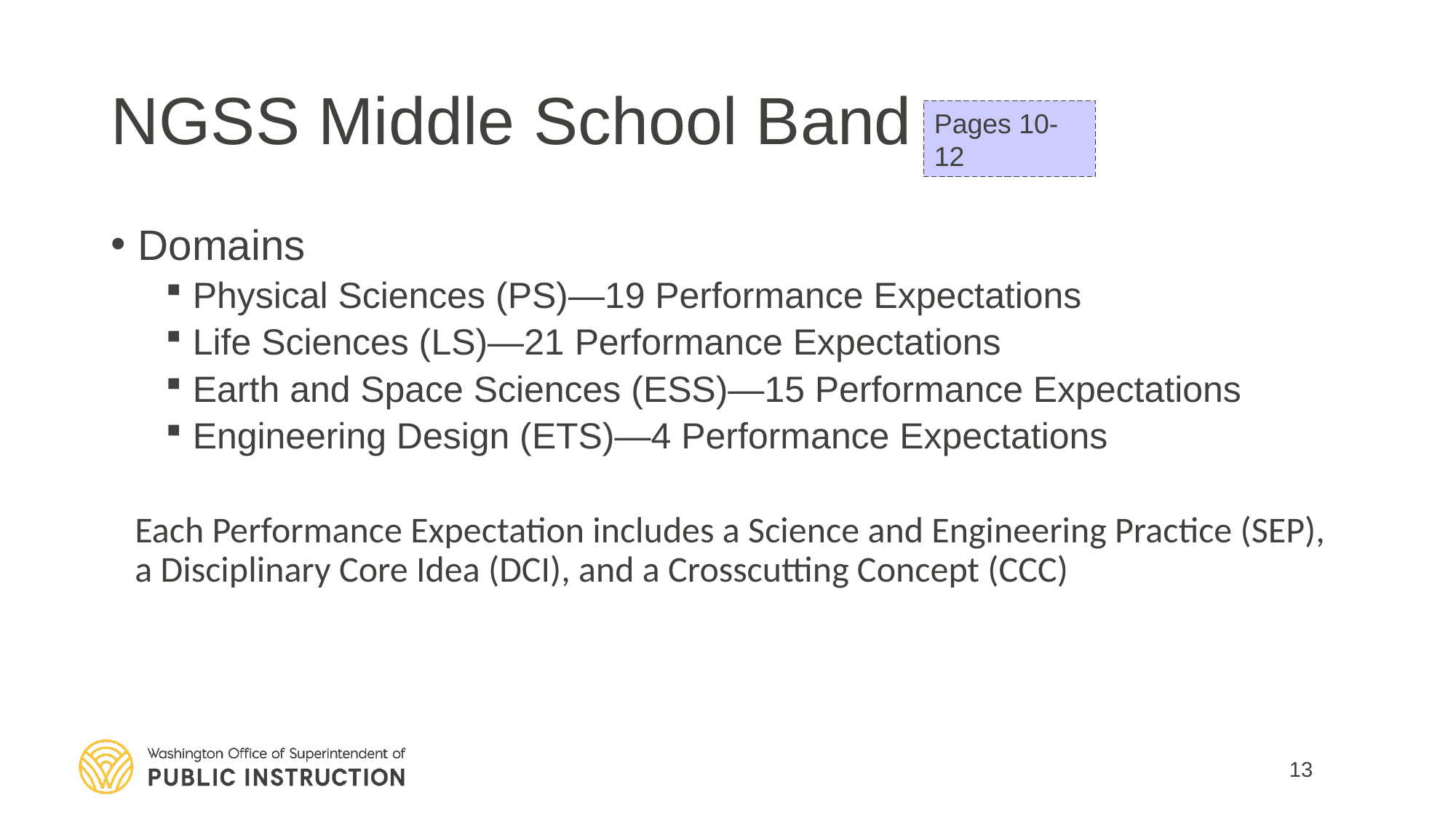

13
# NGSS Middle School Band
Pages 10-12
Domains
Physical Sciences (PS)—19 Performance Expectations
Life Sciences (LS)—21 Performance Expectations
Earth and Space Sciences (ESS)—15 Performance Expectations
Engineering Design (ETS)—4 Performance Expectations

Each Performance Expectation includes a Science and Engineering Practice (SEP), a Disciplinary Core Idea (DCI), and a Crosscutting Concept (CCC)